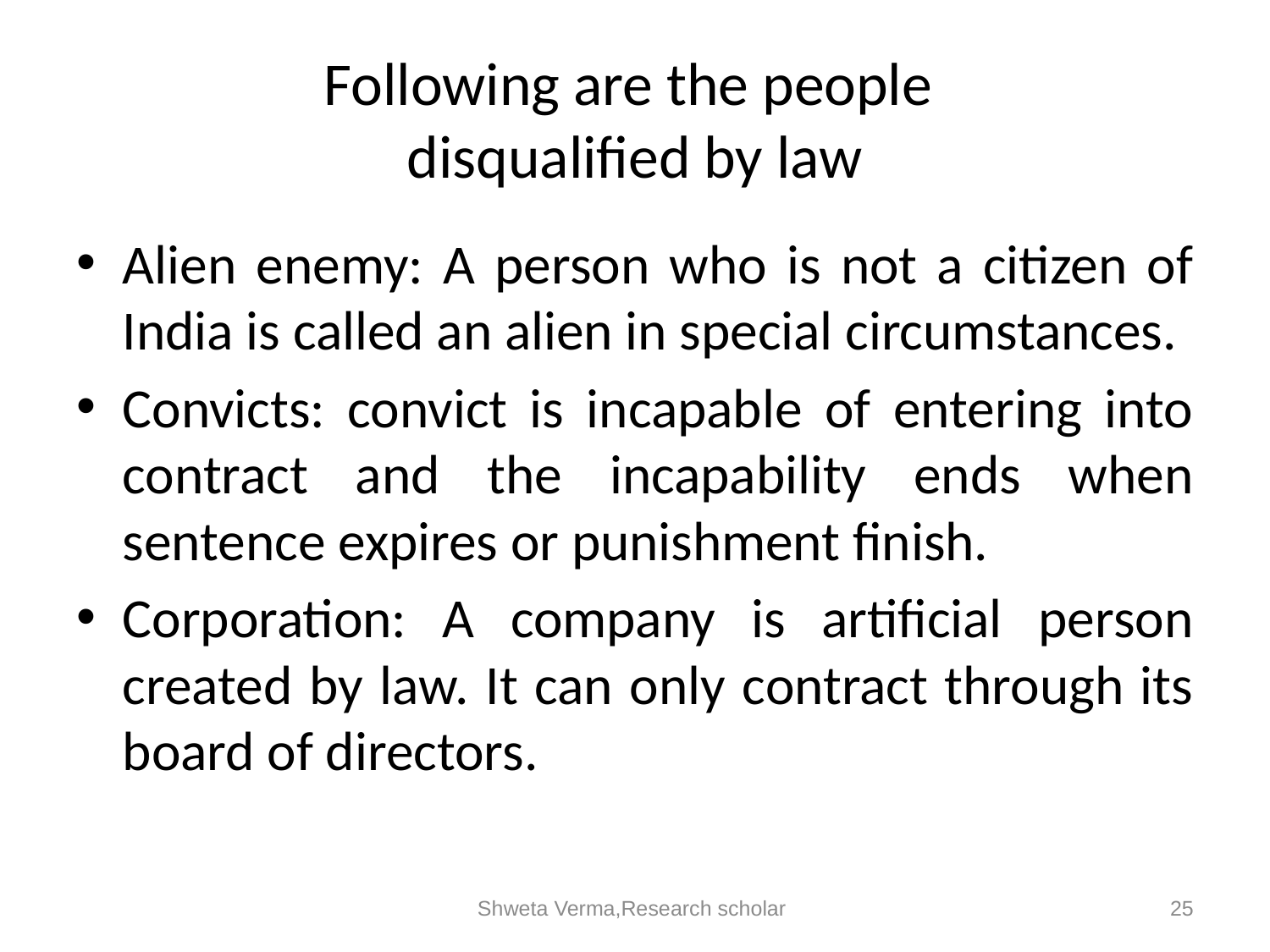

# Following are the people disqualified by law
Alien enemy: A person who is not a citizen of India is called an alien in special circumstances.
Convicts: convict is incapable of entering into contract and the incapability ends when sentence expires or punishment finish.
Corporation: A company is artificial person created by law. It can only contract through its board of directors.

Shweta Verma,Research scholar
25